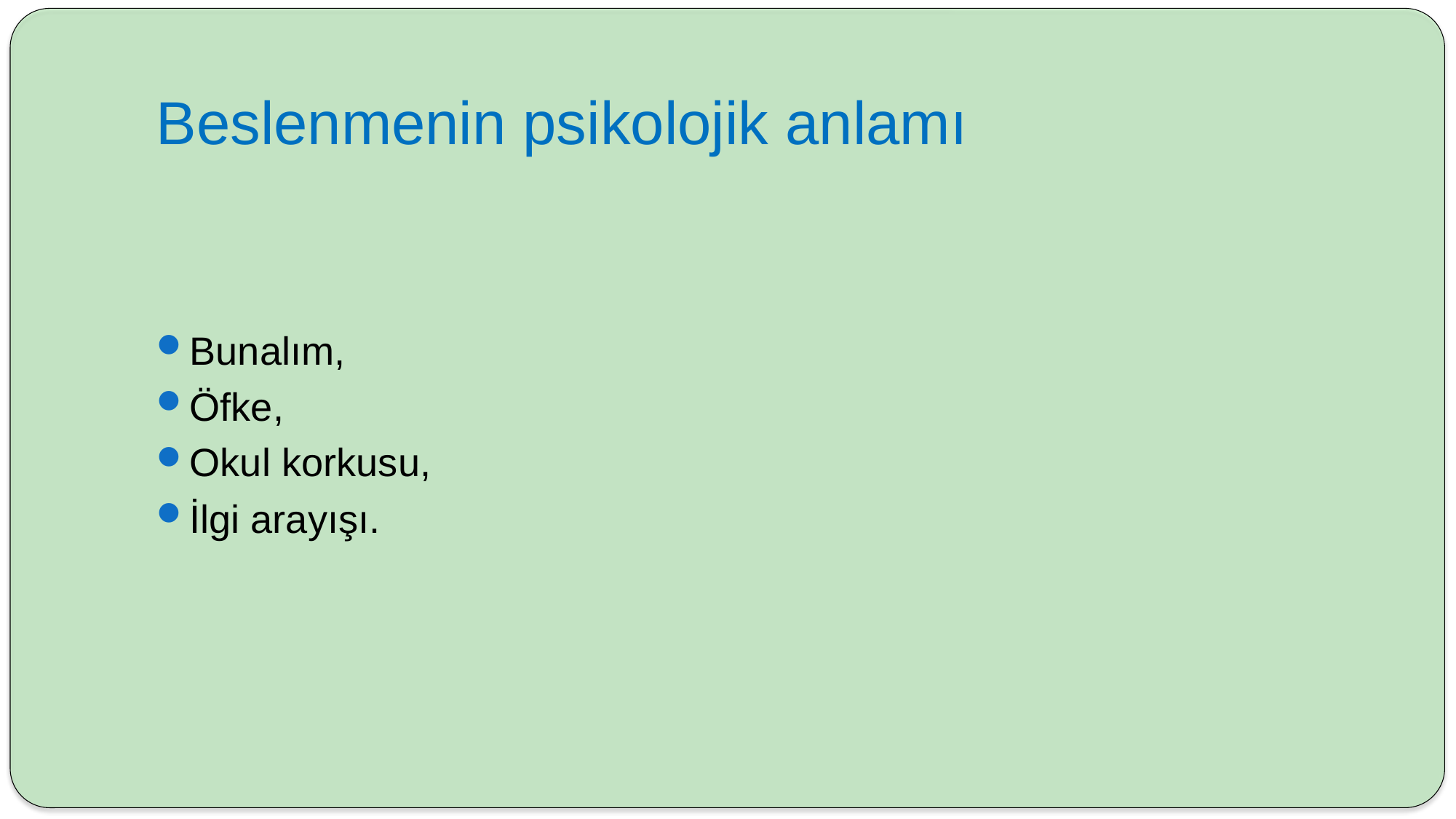

# Beslenmenin psikolojik anlamı
Bunalım,
Öfke,
Okul korkusu,
İlgi arayışı.